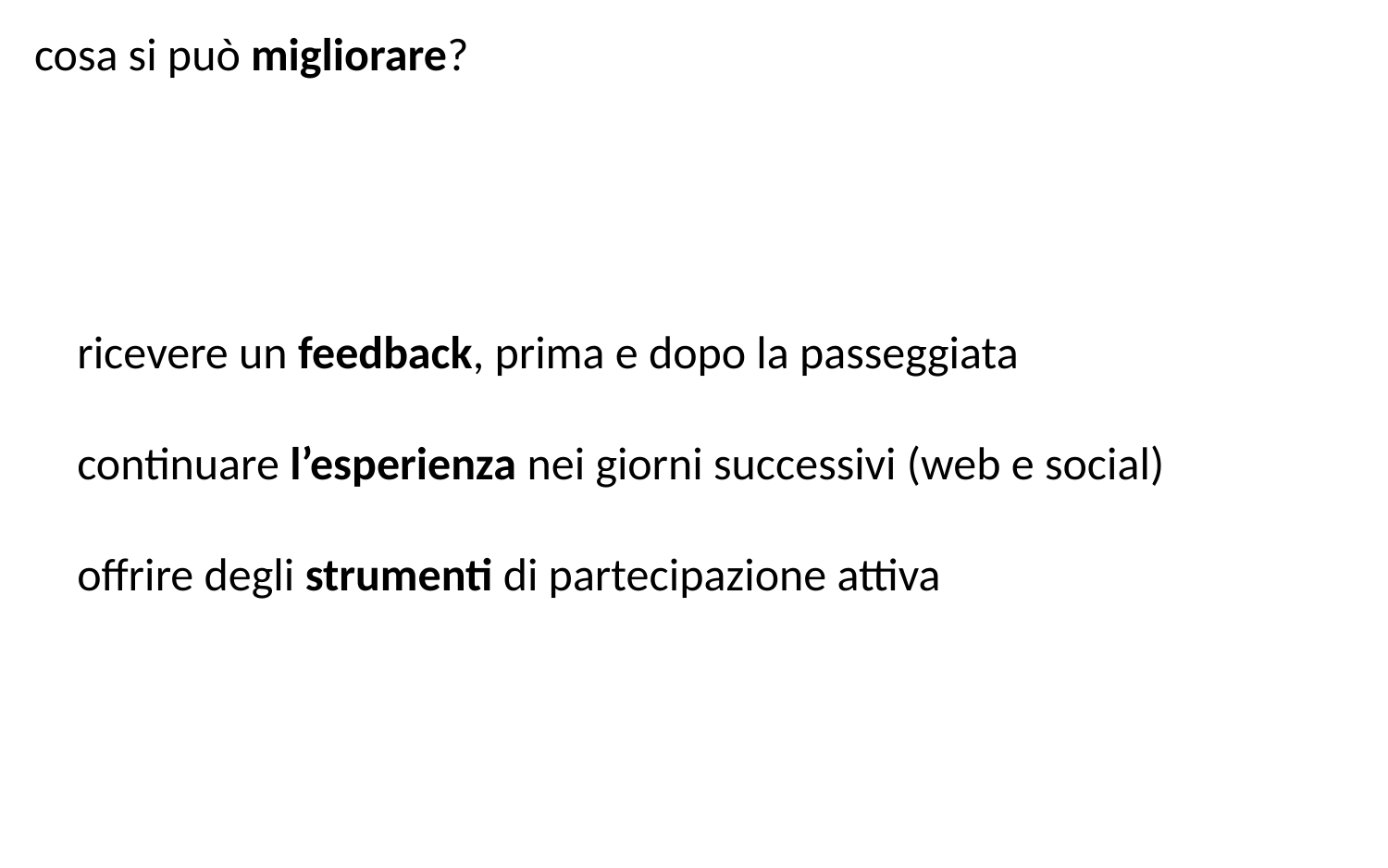

# cosa si può migliorare?
ricevere un feedback, prima e dopo la passeggiata

continuare l’esperienza nei giorni successivi (web e social)

offrire degli strumenti di partecipazione attiva